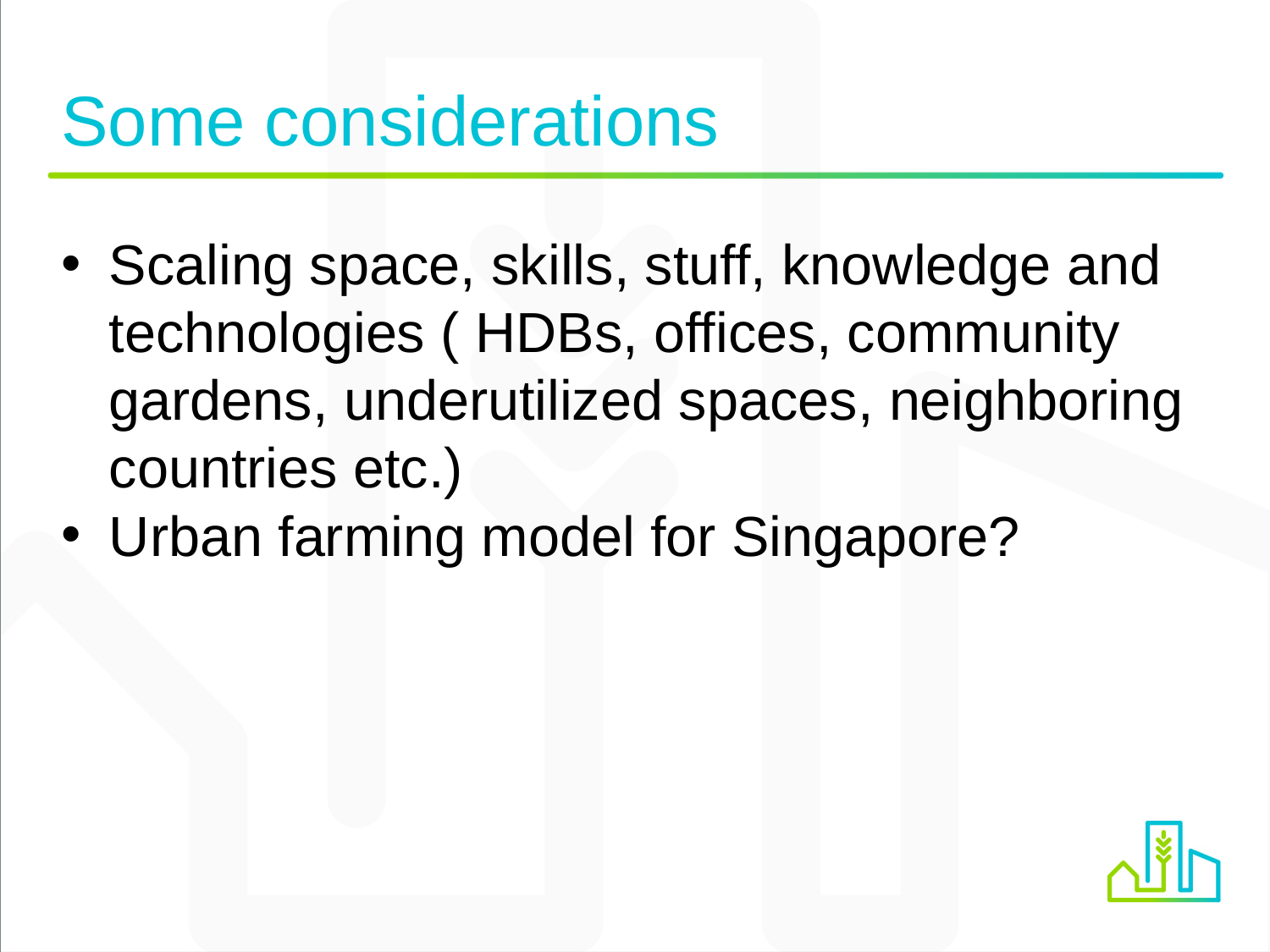

# Some considerations
Scaling space, skills, stuff, knowledge and technologies ( HDBs, offices, community gardens, underutilized spaces, neighboring countries etc.)
Urban farming model for Singapore?